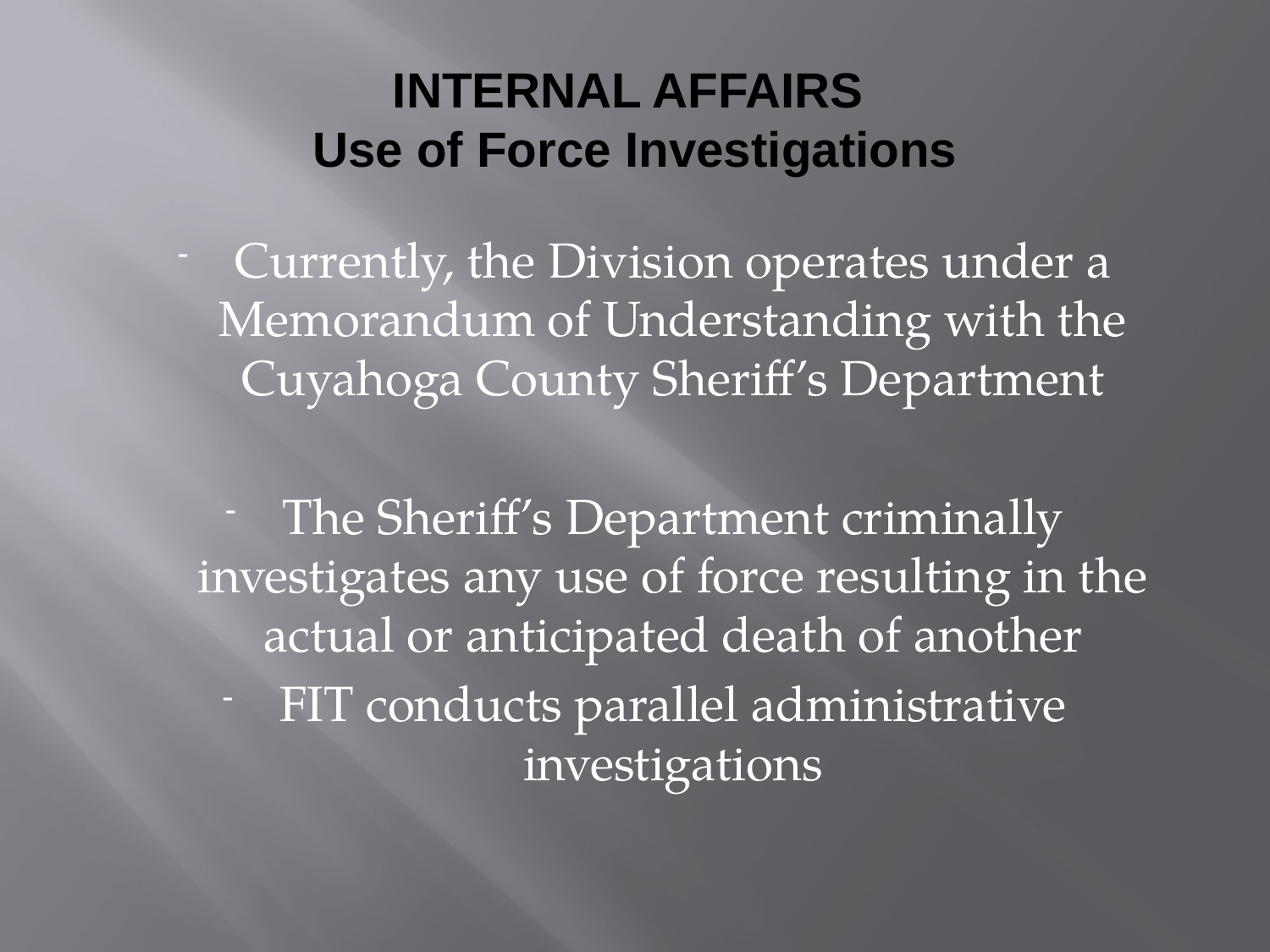

# INTERNAL AFFAIRS Use of Force Investigations
Currently, the Division operates under a Memorandum of Understanding with the Cuyahoga County Sheriff’s Department

The Sheriff’s Department criminally investigates any use of force resulting in the actual or anticipated death of another
FIT conducts parallel administrative investigations